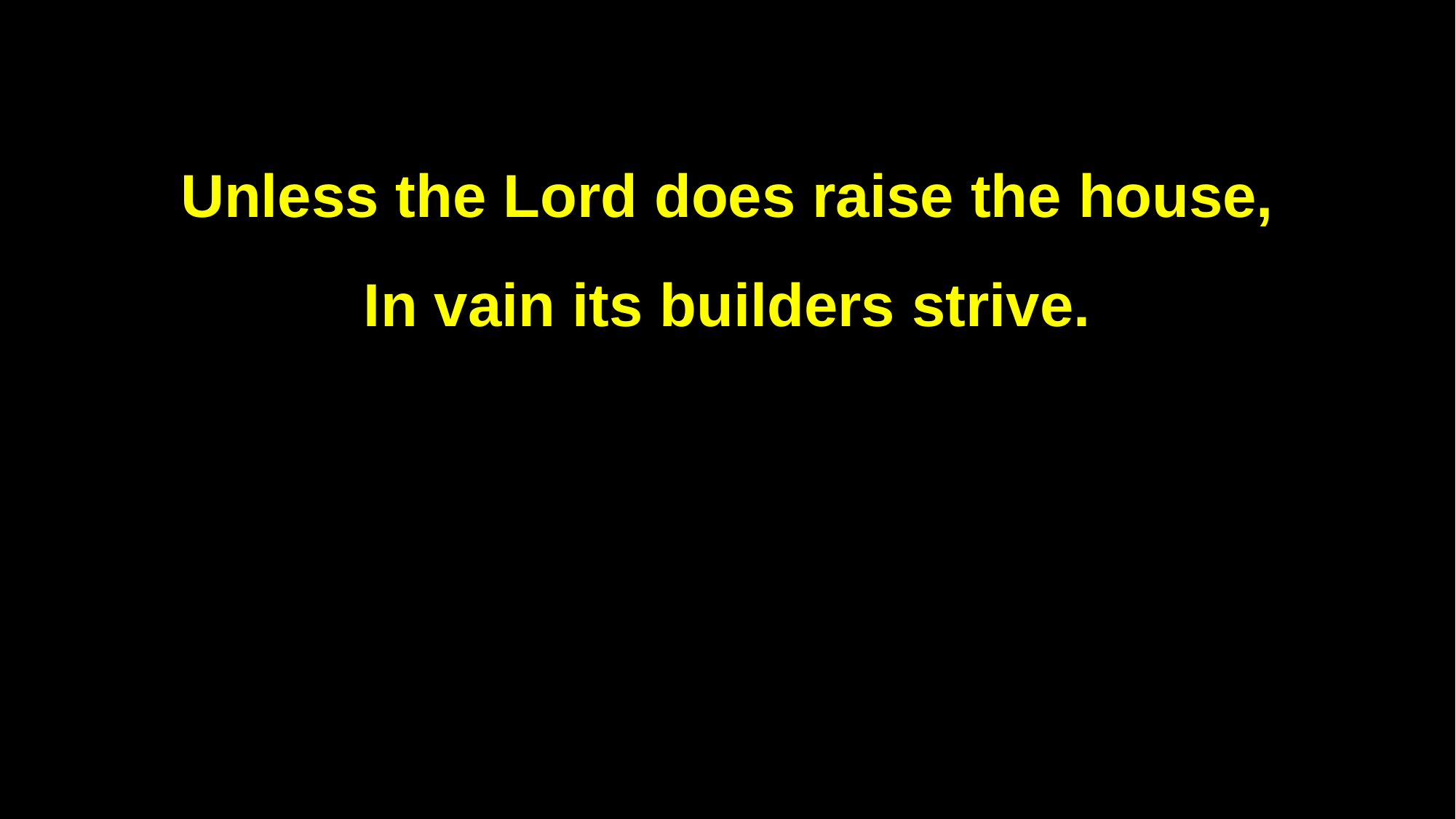

Unless the Lord does raise the house,
In vain its builders strive.